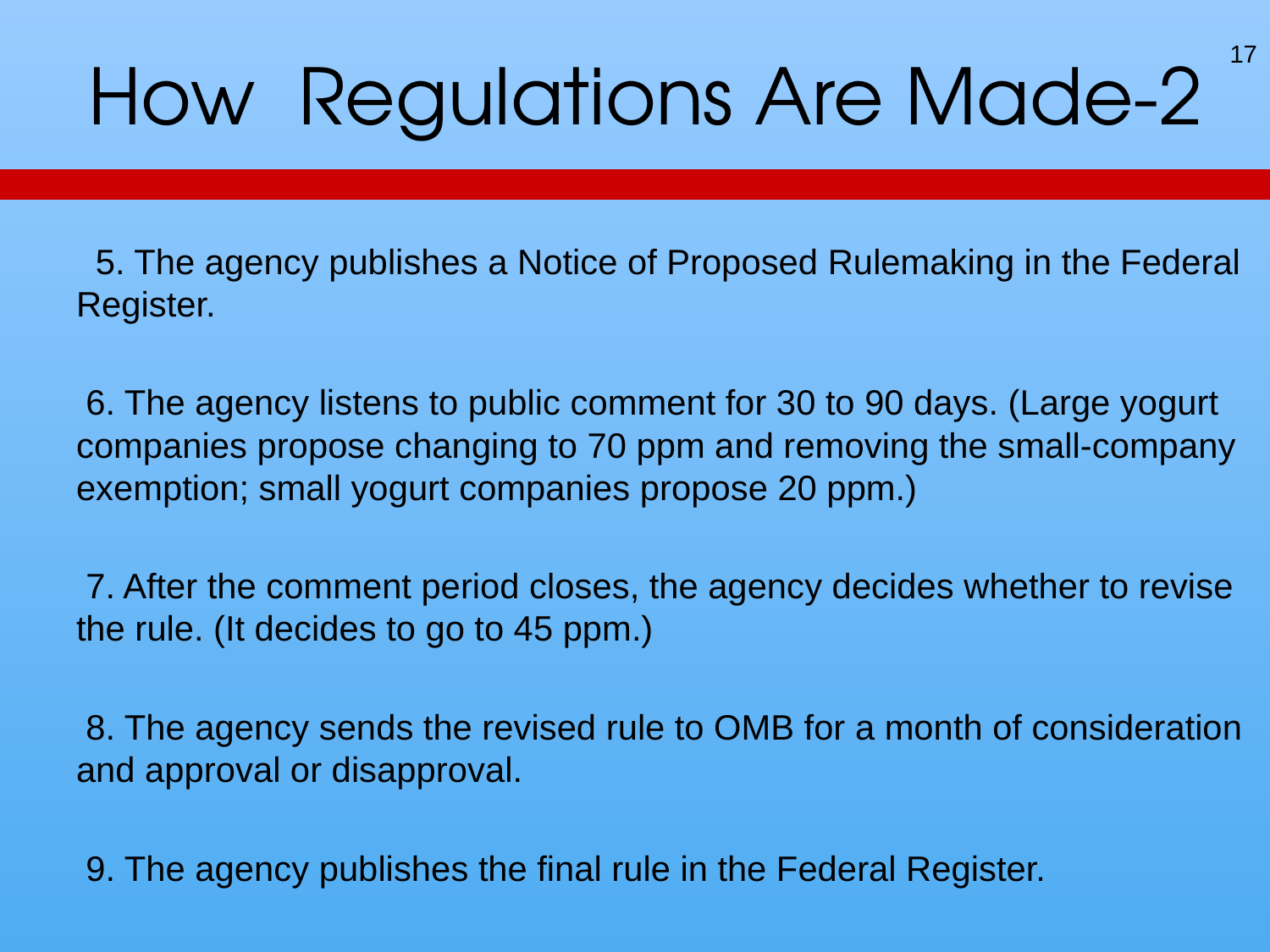

17
# How  Regulations Are Made-2
  5. The agency publishes a Notice of Proposed Rulemaking in the Federal Register.

 6. The agency listens to public comment for 30 to 90 days. (Large yogurt companies propose changing to 70 ppm and removing the small-company exemption; small yogurt companies propose 20 ppm.)

 7. After the comment period closes, the agency decides whether to revise the rule. (It decides to go to 45 ppm.)

 8. The agency sends the revised rule to OMB for a month of consideration and approval or disapproval.

 9. The agency publishes the final rule in the Federal Register.